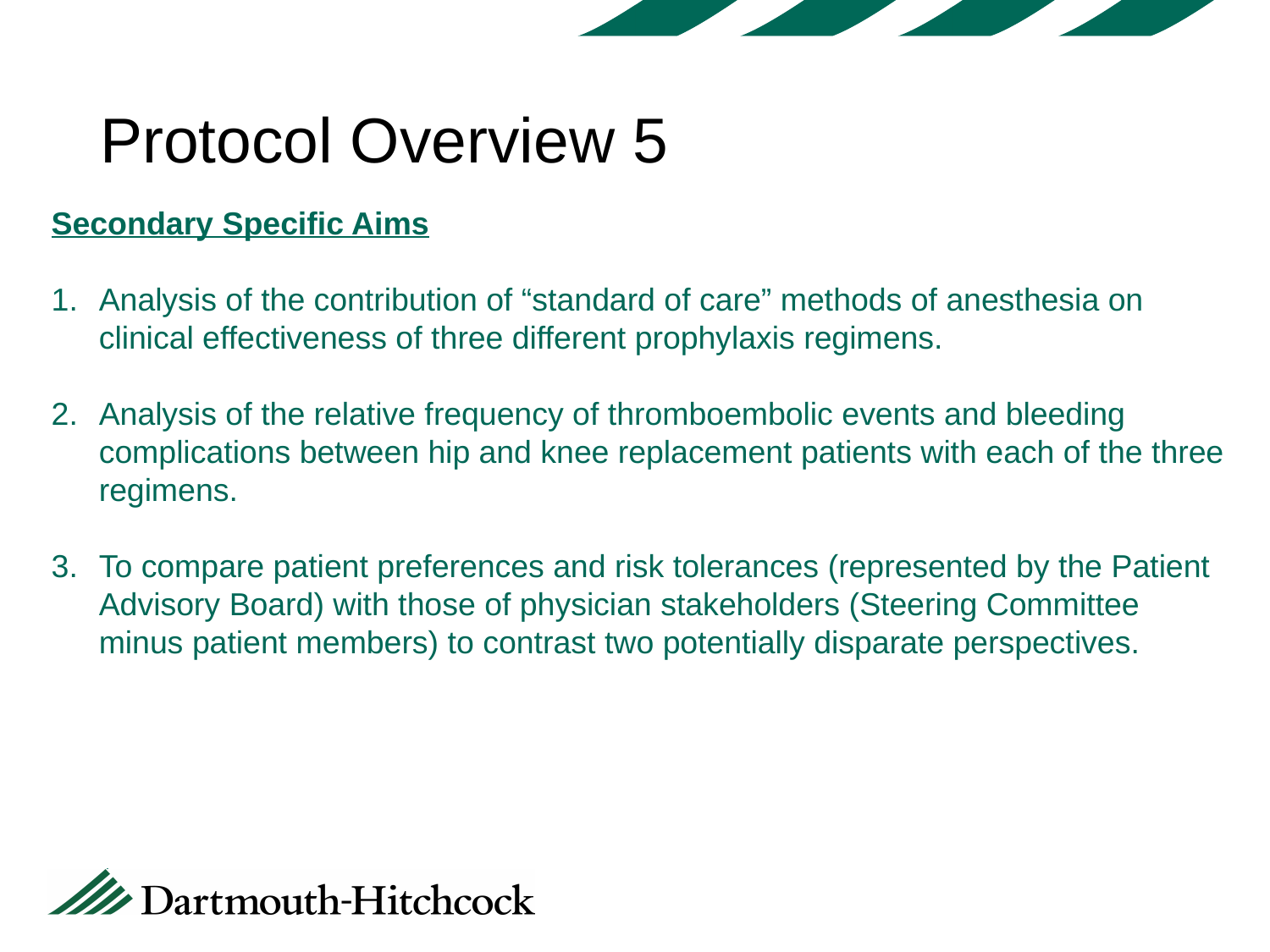

# Protocol Overview 5
Secondary Specific Aims

Analysis of the contribution of “standard of care” methods of anesthesia on clinical effectiveness of three different prophylaxis regimens.

Analysis of the relative frequency of thromboembolic events and bleeding complications between hip and knee replacement patients with each of the three regimens.

To compare patient preferences and risk tolerances (represented by the Patient Advisory Board) with those of physician stakeholders (Steering Committee minus patient members) to contrast two potentially disparate perspectives.